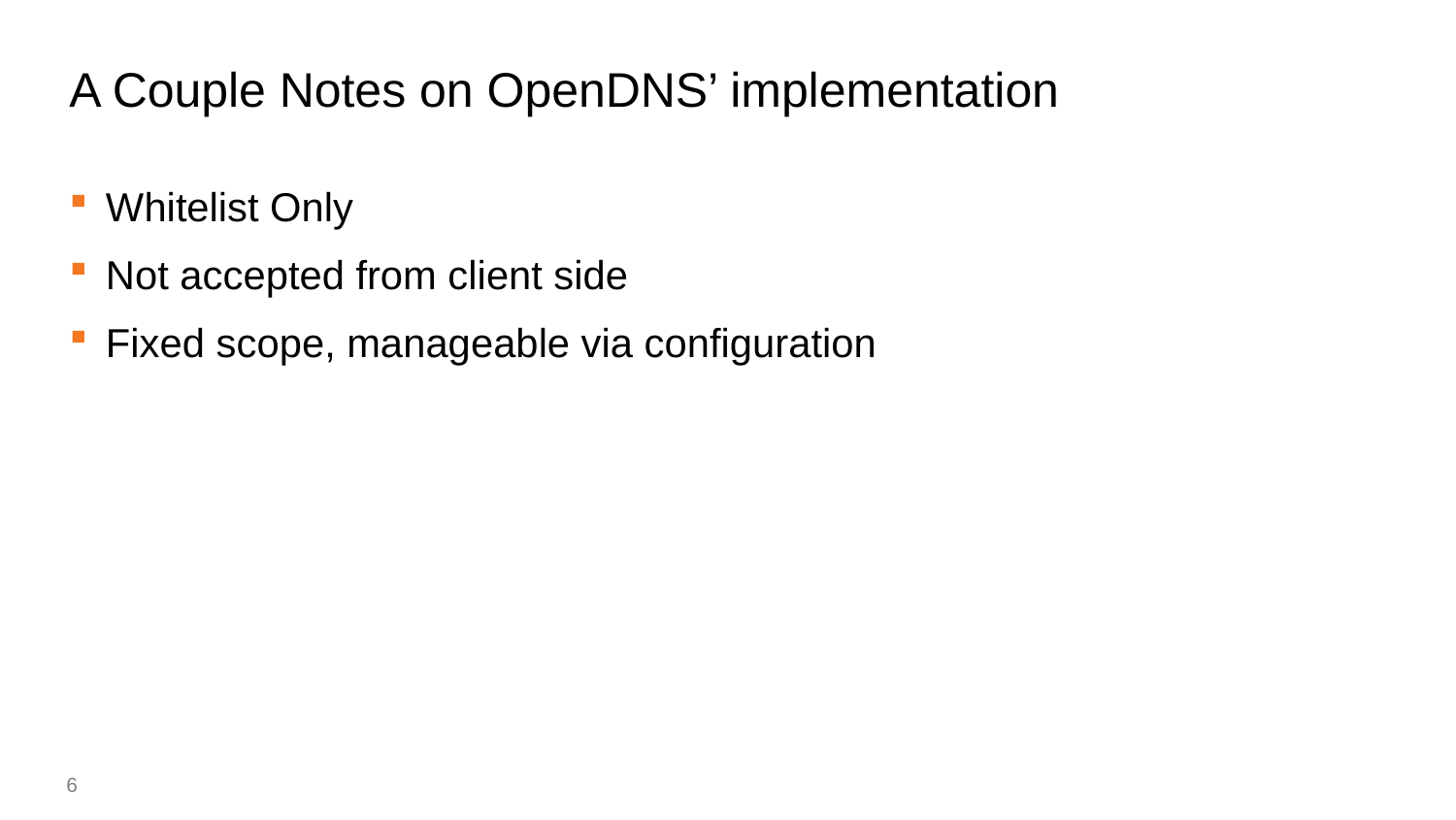

# A Couple Notes on OpenDNS’ implementation

Whitelist Only
Not accepted from client side
Fixed scope, manageable via configuration